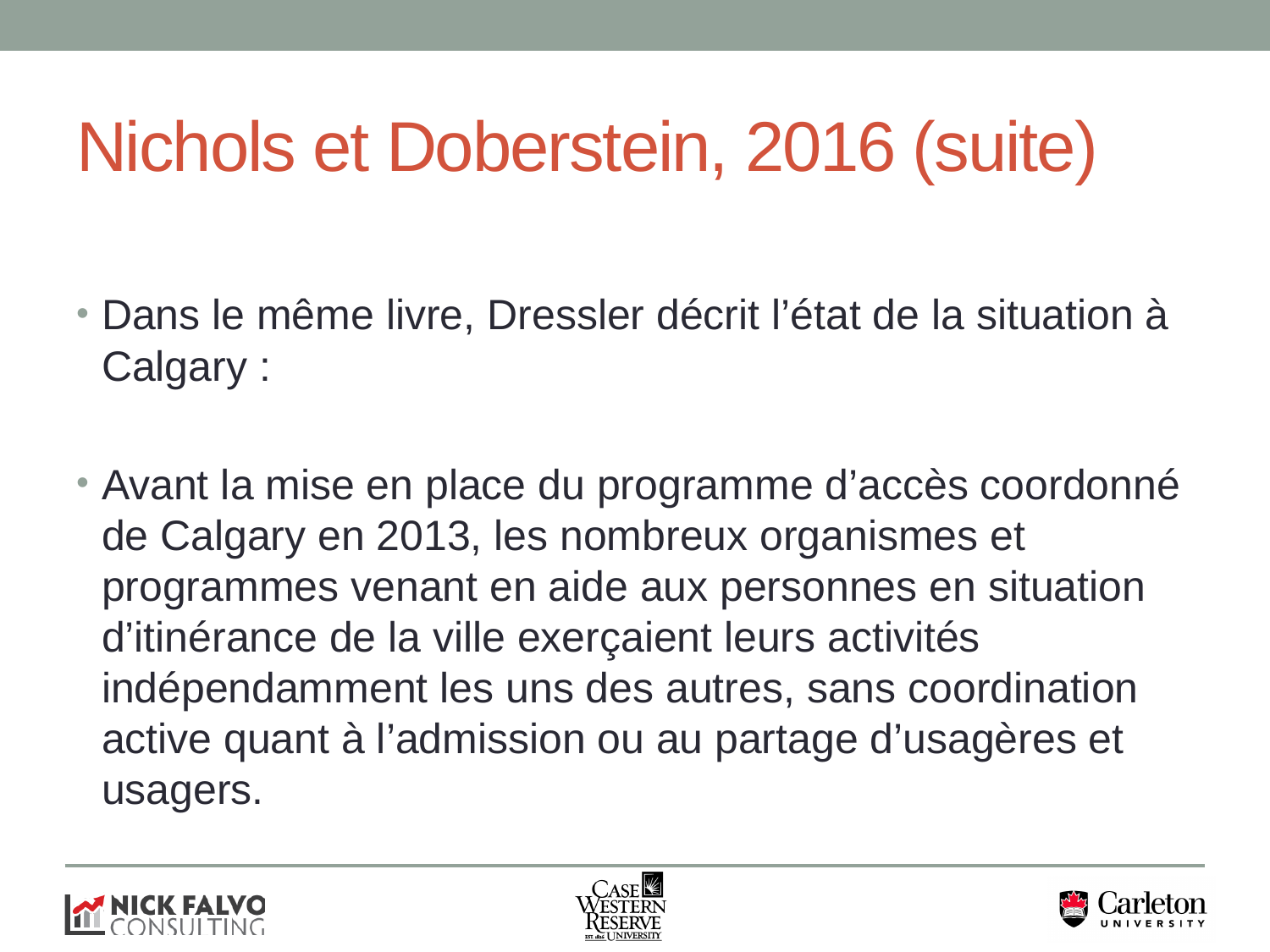

# Nichols et Doberstein, 2016 (suite)

Dans le même livre, Dressler décrit l’état de la situation à Calgary :

Avant la mise en place du programme d’accès coordonné de Calgary en 2013, les nombreux organismes et programmes venant en aide aux personnes en situation d’itinérance de la ville exerçaient leurs activités indépendamment les uns des autres, sans coordination active quant à l’admission ou au partage d’usagères et usagers.